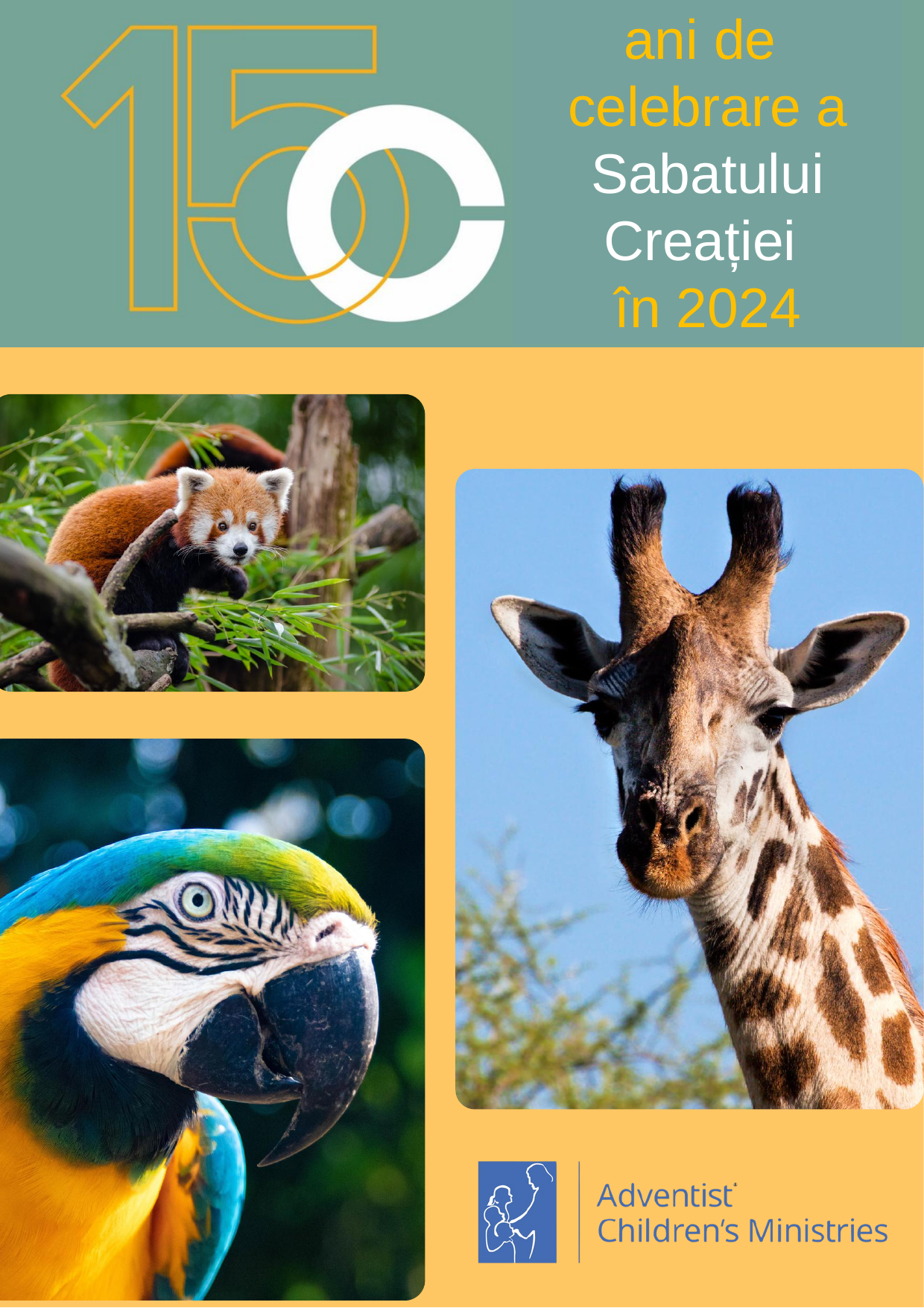

ani de
celebrare a
Sabatului
Creației
în 2024